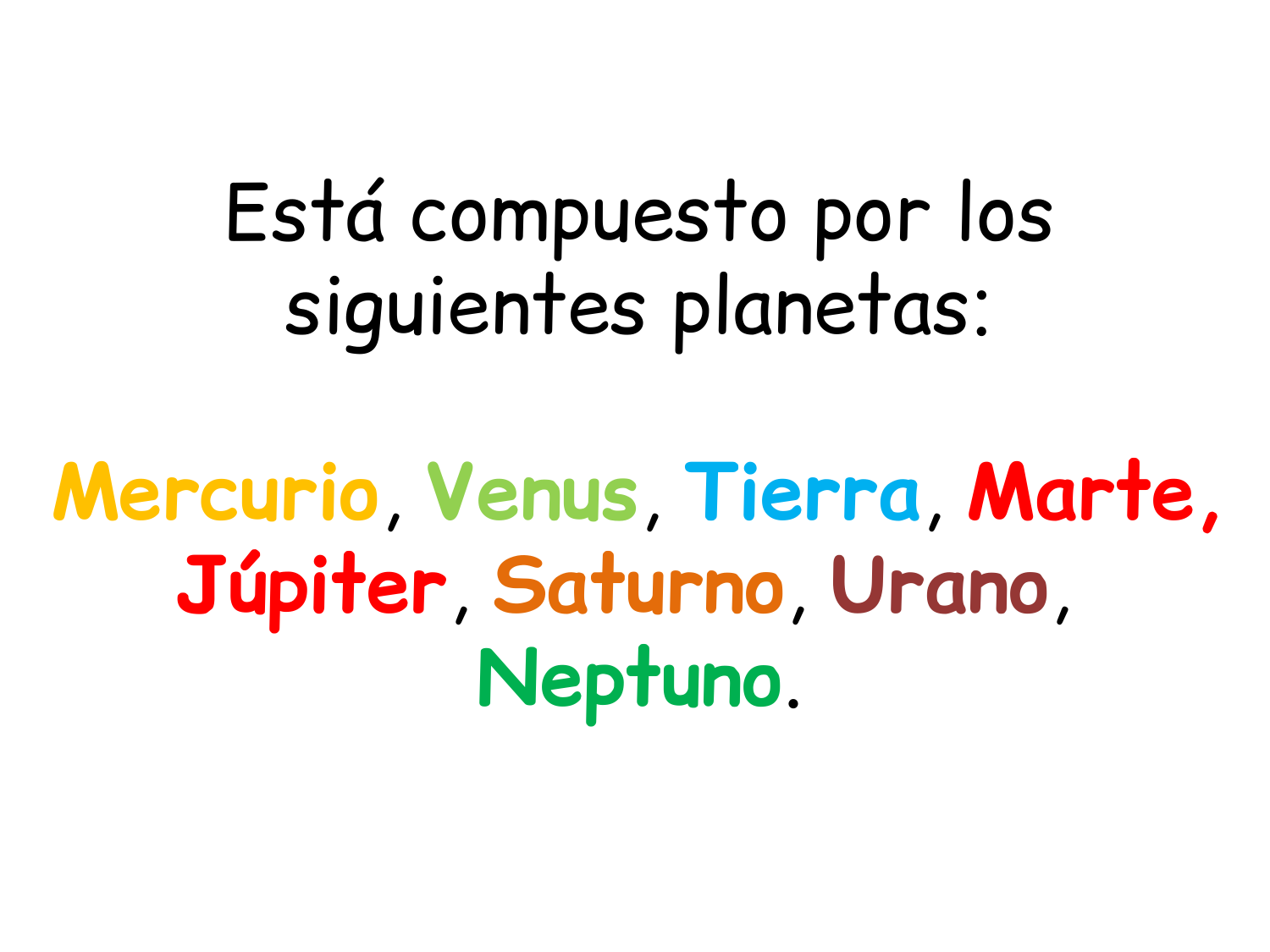

# Está compuesto por los siguientes planetas: Mercurio, Venus, Tierra, Marte, Júpiter, Saturno, Urano,  Neptuno.